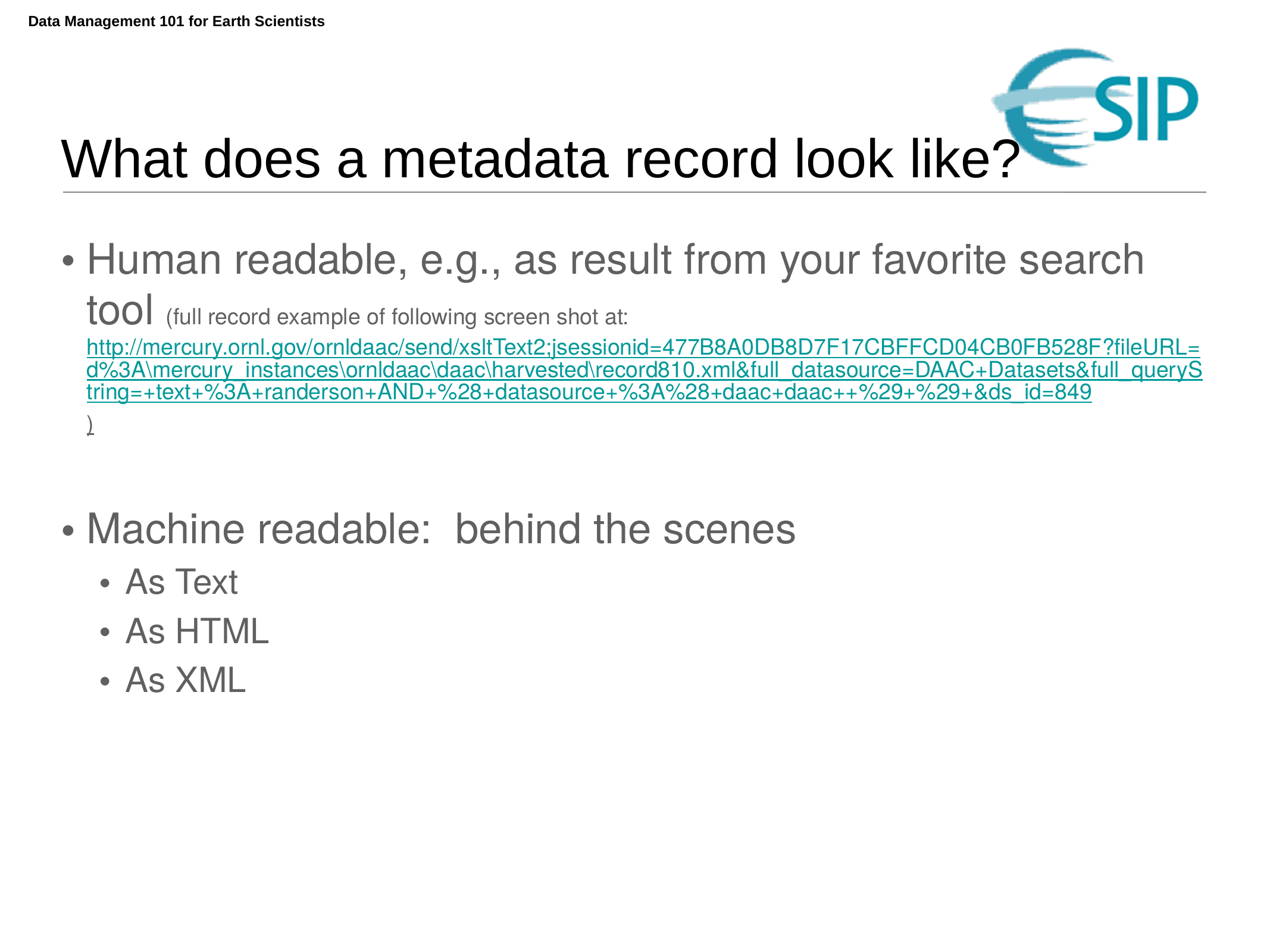

# What does a metadata record look like?
Human readable, e.g., as result from your favorite search tool (full record example of following screen shot at: http://mercury.ornl.gov/ornldaac/send/xsltText2;jsessionid=477B8A0DB8D7F17CBFFCD04CB0FB528F?fileURL=d%3A\mercury_instances\ornldaac\daac\harvested\record810.xml&full_datasource=DAAC+Datasets&full_queryString=+text+%3A+randerson+AND+%28+datasource+%3A%28+daac+daac++%29+%29+&ds_id=849)

Machine readable:  behind the scenes
As Text
As HTML
As XML